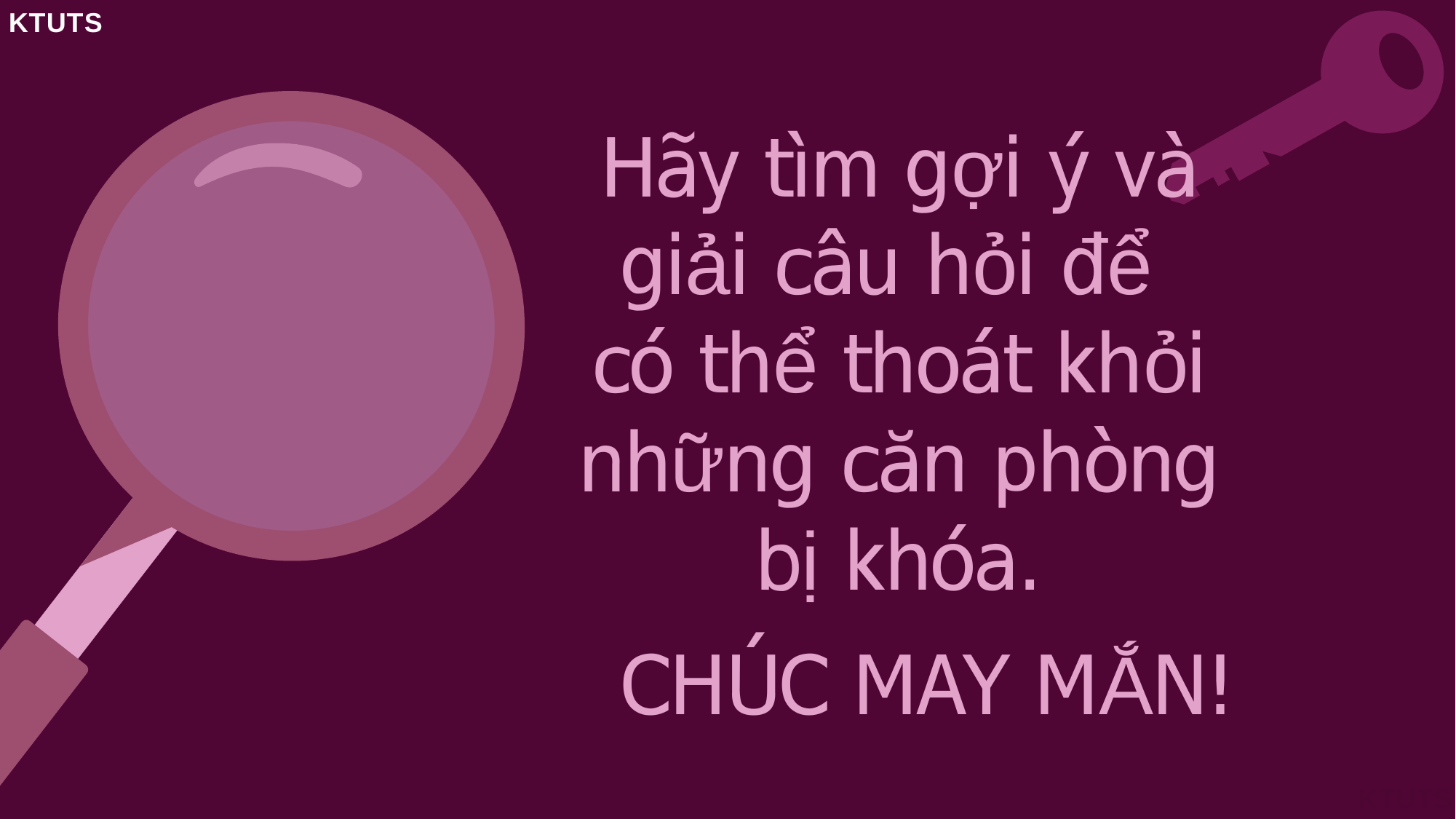

Hãy tìm gợi ý và giải câu hỏi để
có thể thoát khỏi những căn phòng bị khóa.
# CHÚC MAY MẮN!